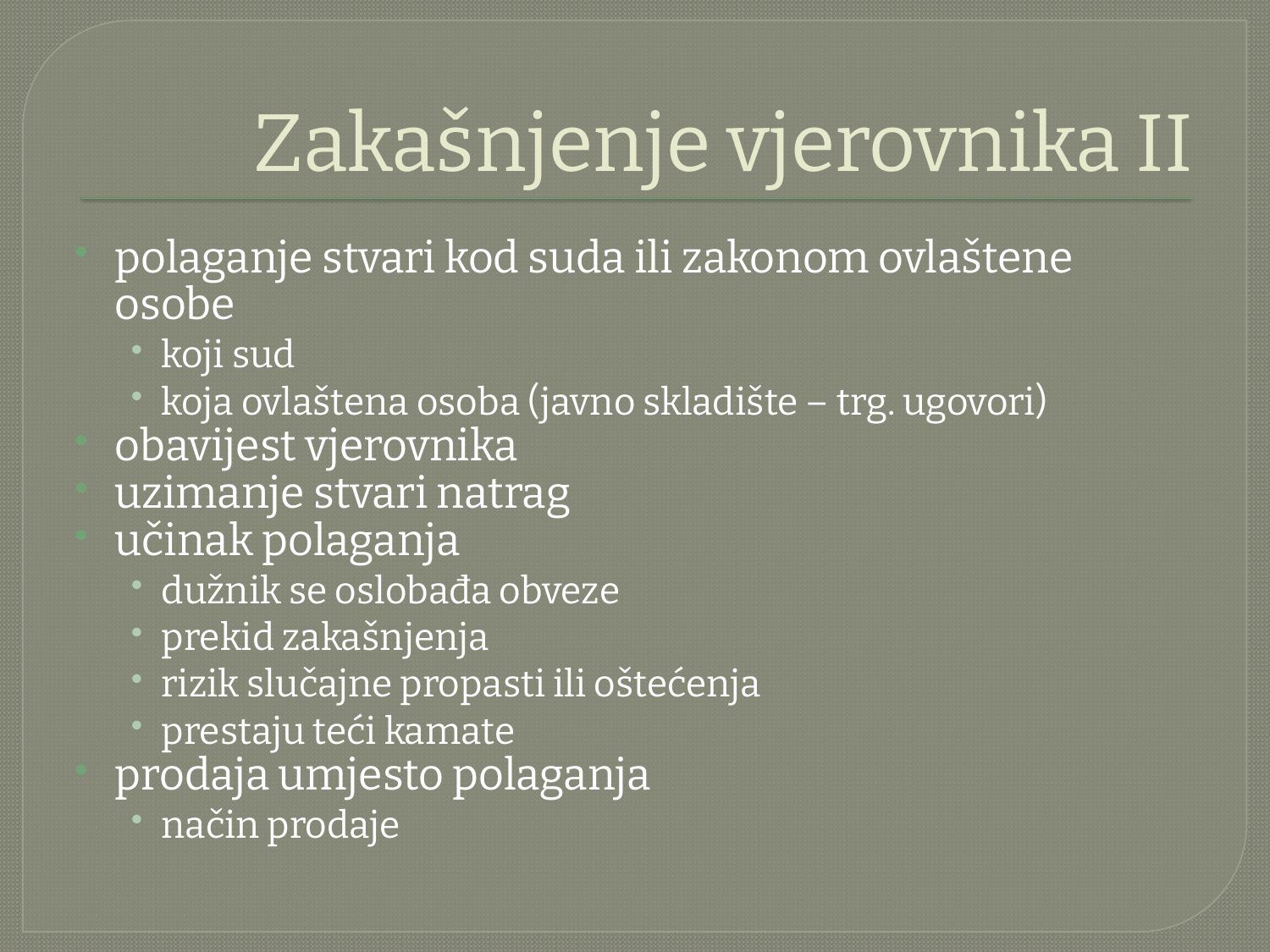

# Zakašnjenje vjerovnika II
polaganje stvari kod suda ili zakonom ovlaštene osobe
koji sud
koja ovlaštena osoba (javno skladište – trg. ugovori)
obavijest vjerovnika
uzimanje stvari natrag
učinak polaganja
dužnik se oslobađa obveze
prekid zakašnjenja
rizik slučajne propasti ili oštećenja
prestaju teći kamate
prodaja umjesto polaganja
način prodaje